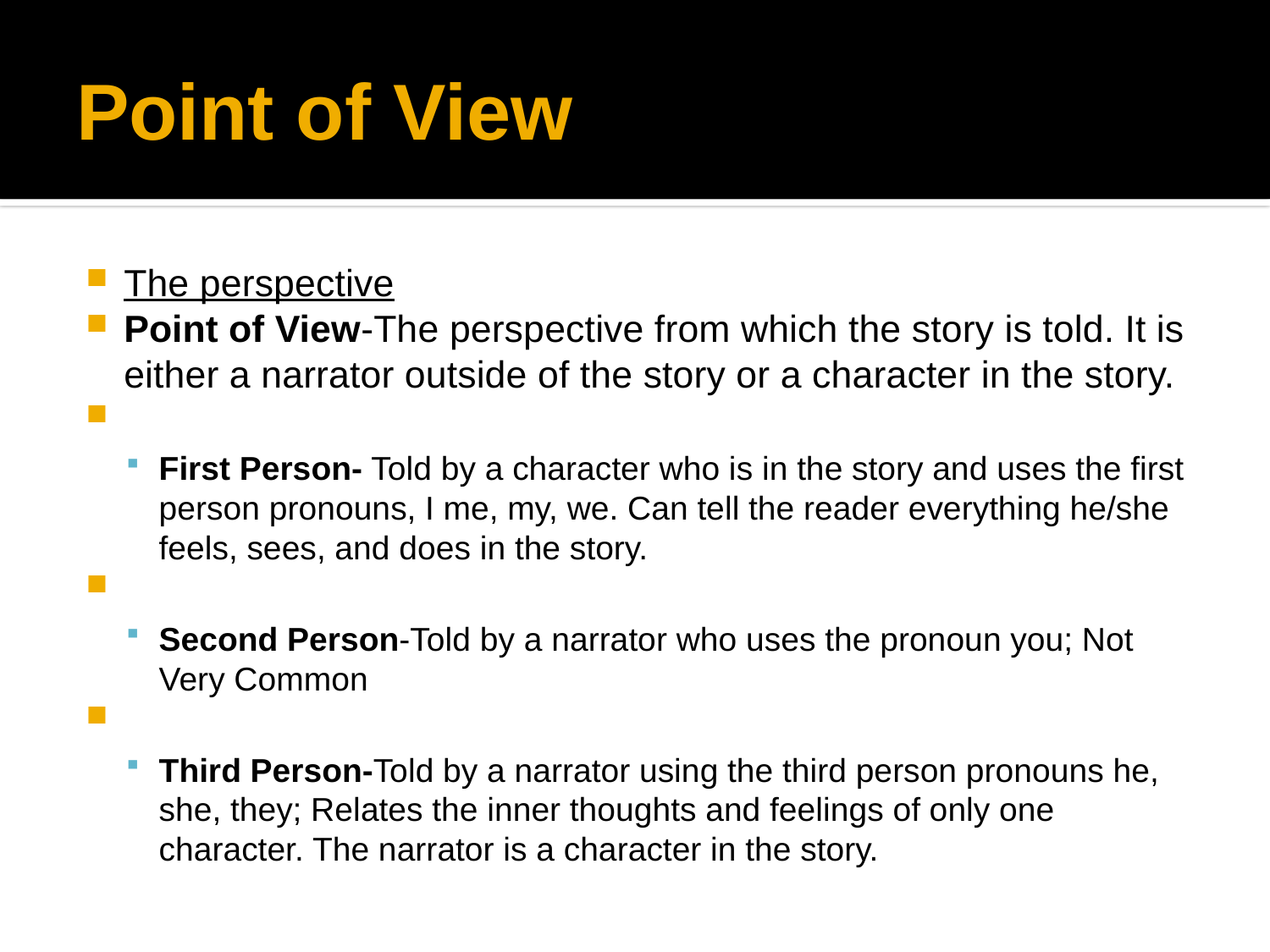

# Point of View
The perspective
Point of View-The perspective from which the story is told. It is either a narrator outside of the story or a character in the story.

First Person- Told by a character who is in the story and uses the first person pronouns, I me, my, we. Can tell the reader everything he/she feels, sees, and does in the story.

Second Person-Told by a narrator who uses the pronoun you; Not Very Common

Third Person-Told by a narrator using the third person pronouns he, she, they; Relates the inner thoughts and feelings of only one character. The narrator is a character in the story.